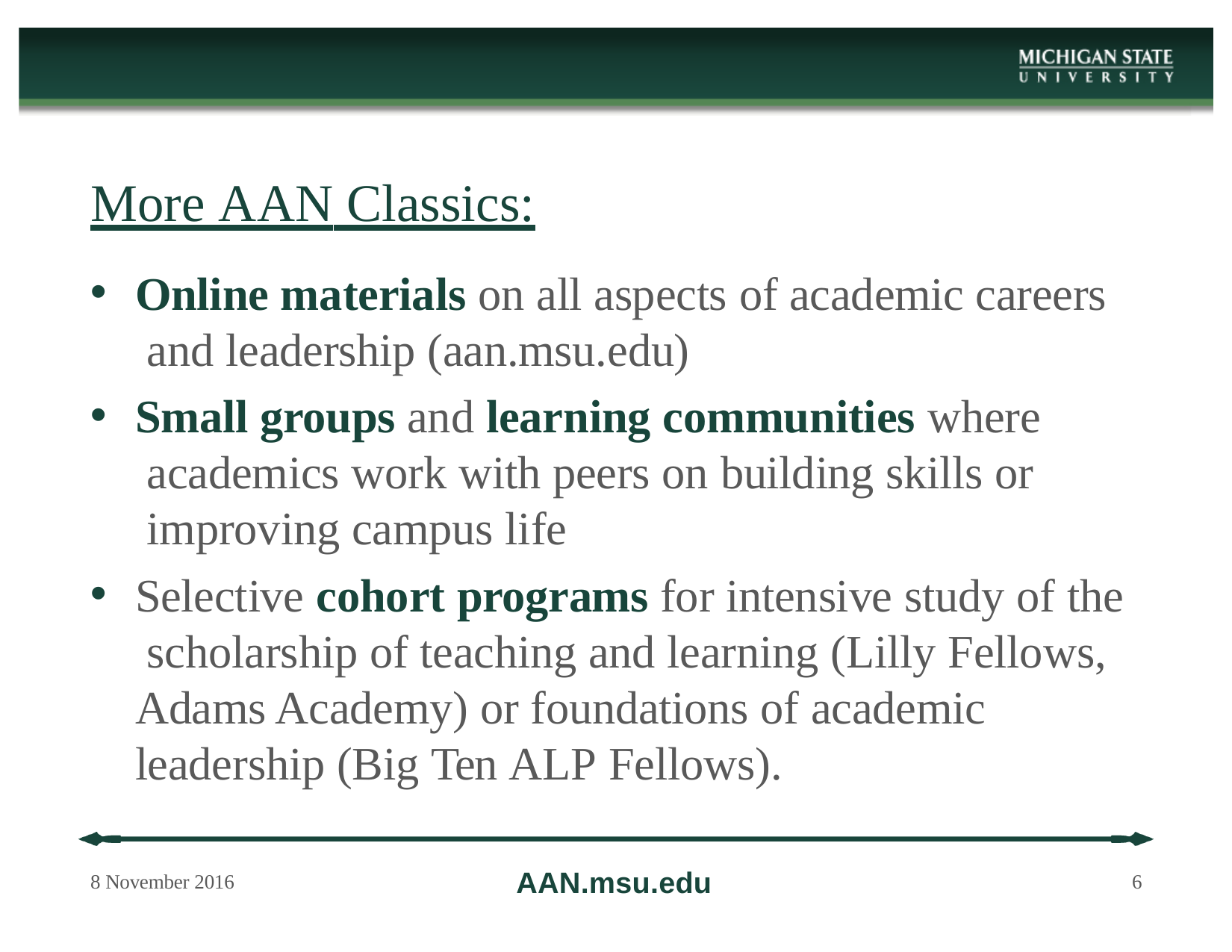

# More AAN Classics:
Online materials on all aspects of academic careers  and leadership (aan.msu.edu)
Small groups and learning communities where  academics work with peers on building skills or  improving campus life
Selective cohort programs for intensive study of the  scholarship of teaching and learning (Lilly Fellows,  Adams Academy) or foundations of academic  leadership (Big Ten ALP Fellows).
AAN.msu.edu
8 November 2016
6